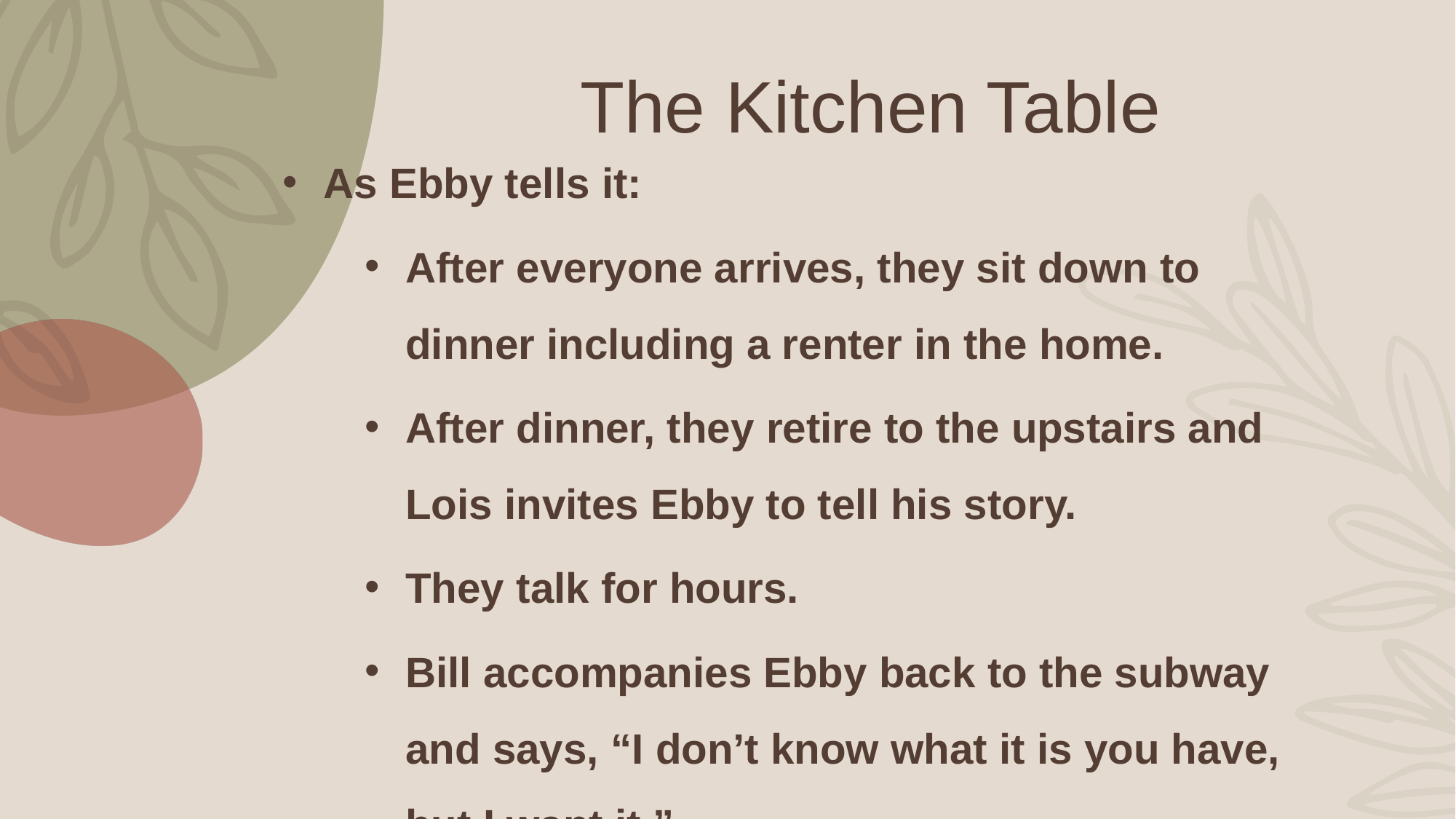

# The Kitchen Table
As Ebby tells it:
After everyone arrives, they sit down to dinner including a renter in the home.
After dinner, they retire to the upstairs and Lois invites Ebby to tell his story.
They talk for hours.
Bill accompanies Ebby back to the subway and says, “I don’t know what it is you have, but I want it.”